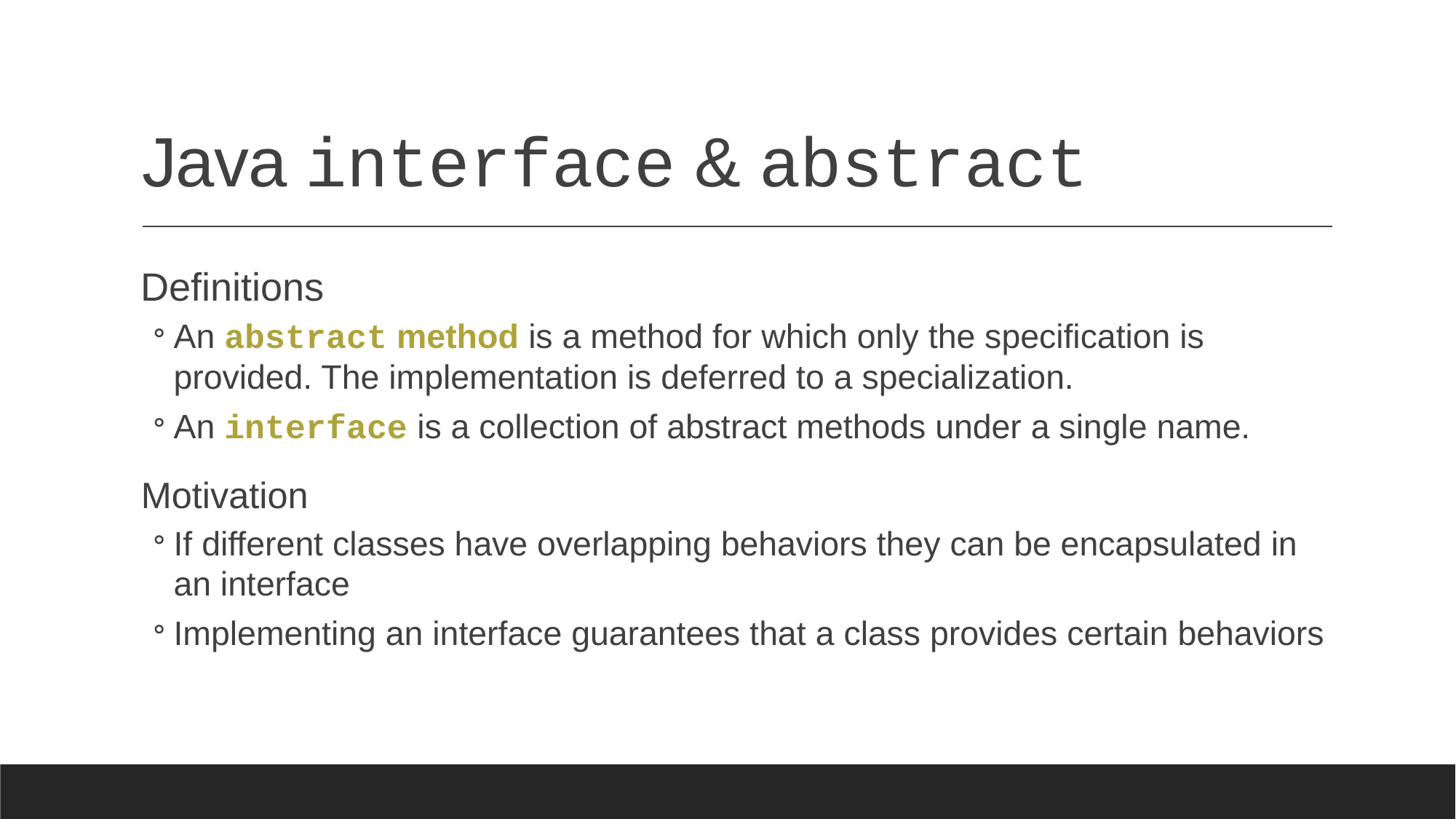

# Java interface & abstract
Definitions
An abstract method is a method for which only the specification is provided. The implementation is deferred to a specialization.
An interface is a collection of abstract methods under a single name.
Motivation
If different classes have overlapping behaviors they can be encapsulated in an interface
Implementing an interface guarantees that a class provides certain behaviors